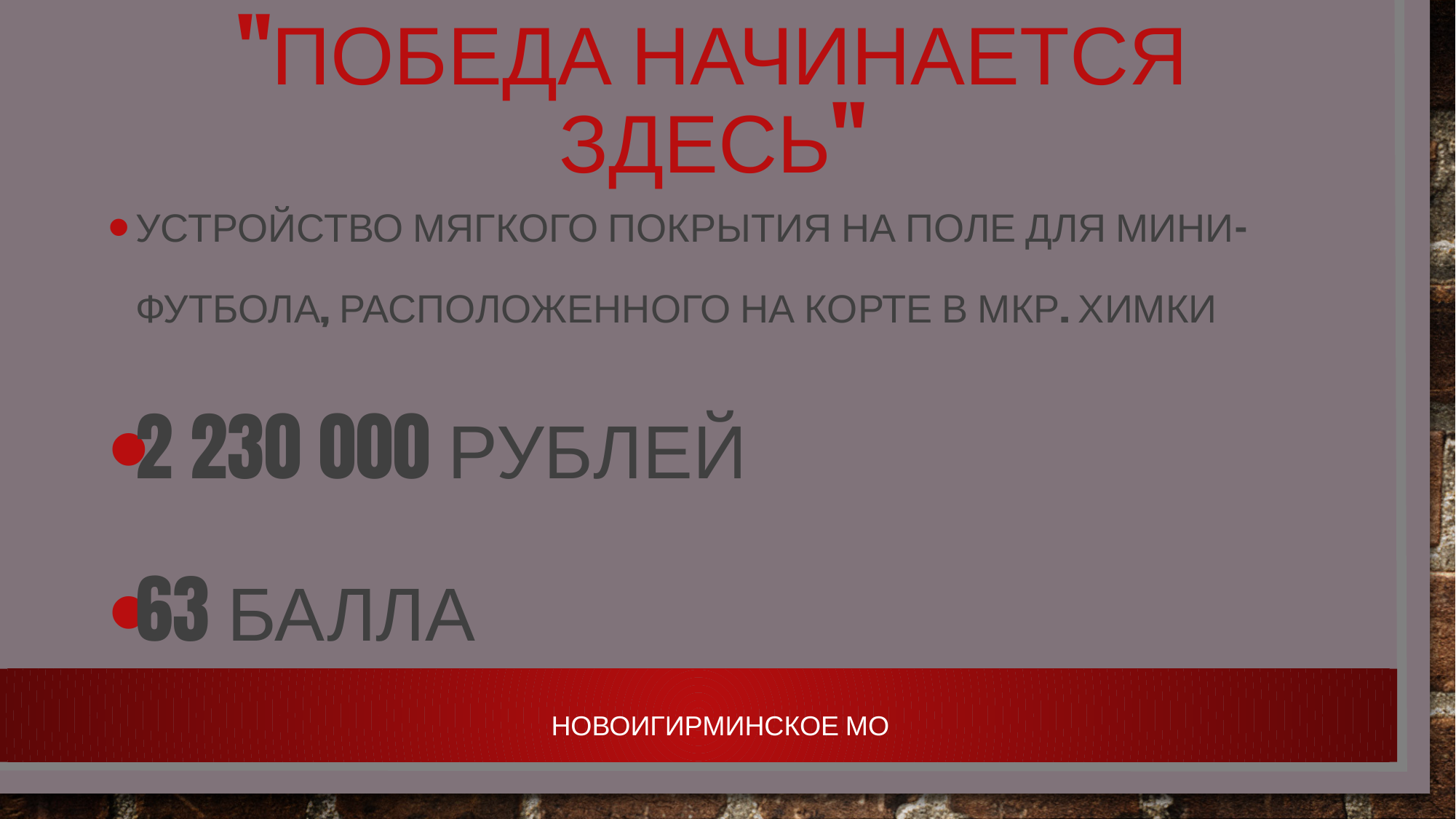

# "Победа начинается здесь"

Устройство мягкого покрытия на поле для мини-футбола, расположенного на корте в мкр. Химки
2 230 000 рублей
63 балла

Новоигирминское мо